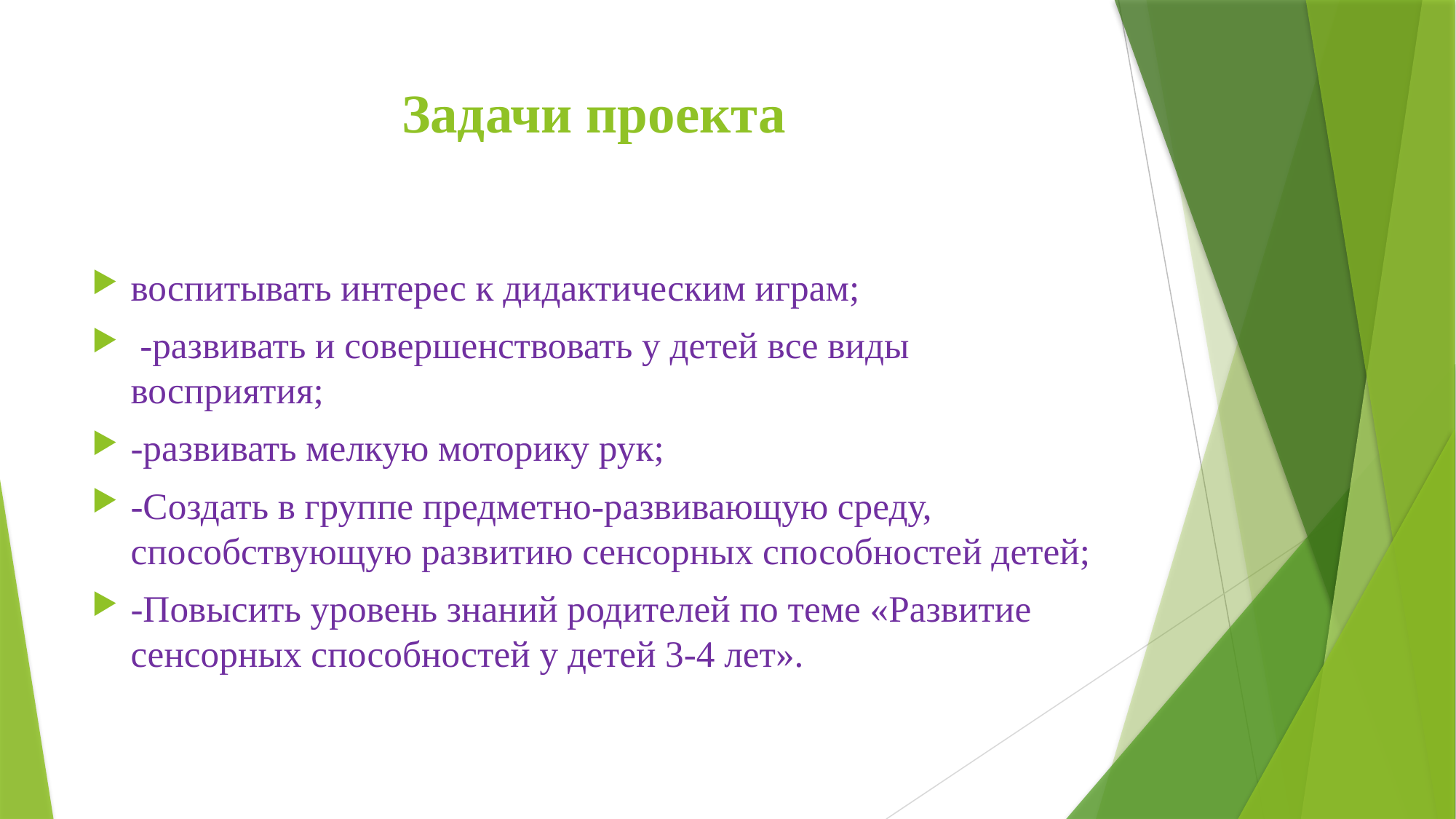

# Задачи проекта
воспитывать интерес к дидактическим играм;
 -развивать и совершенствовать у детей все виды восприятия;
-развивать мелкую моторику рук;
-Создать в группе предметно-развивающую среду, способствующую развитию сенсорных способностей детей;
-Повысить уровень знаний родителей по теме «Развитие сенсорных способностей у детей 3-4 лет».